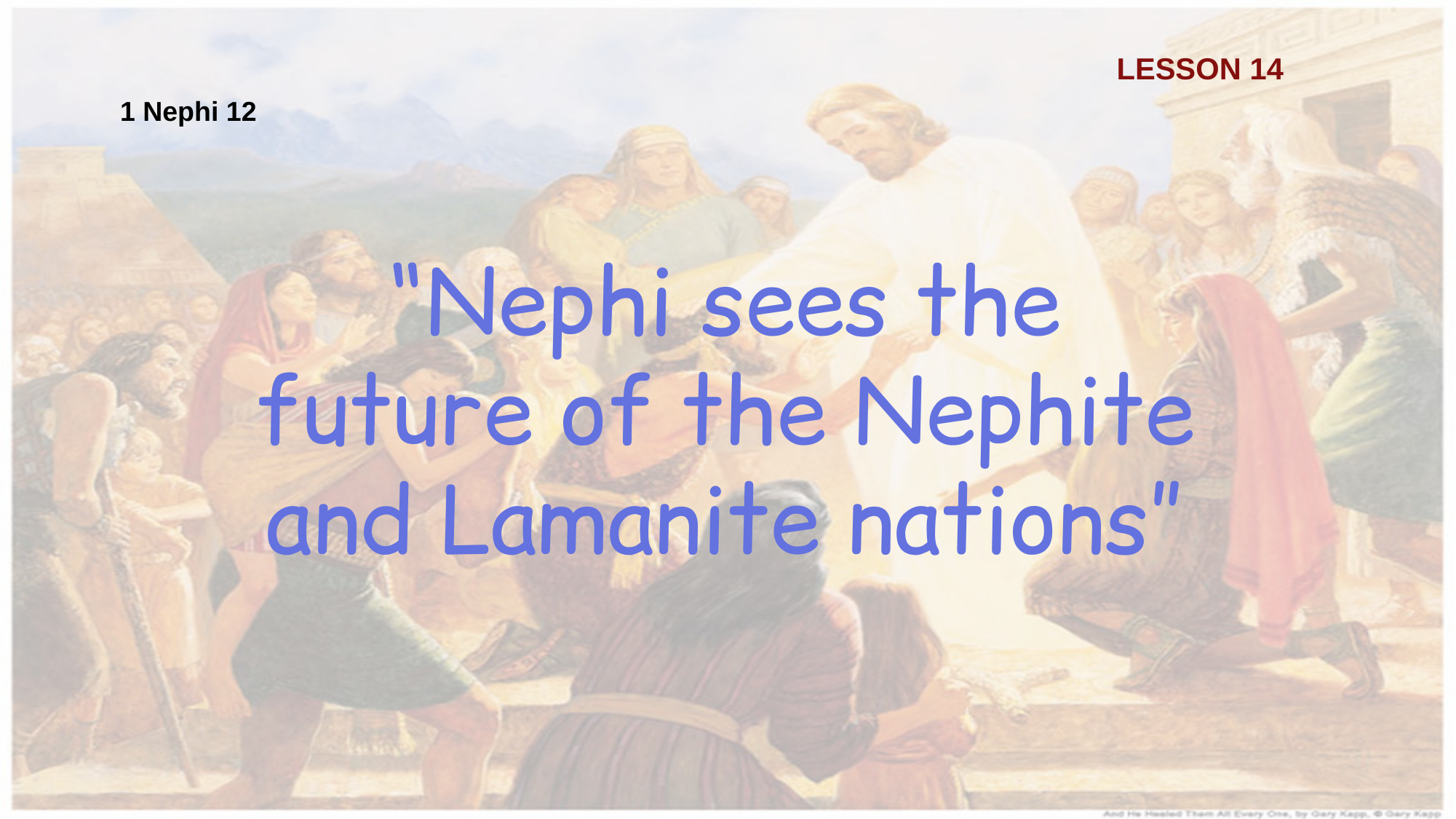

LESSON 14
1 Nephi 12
“Nephi sees the future of the Nephite and Lamanite nations”